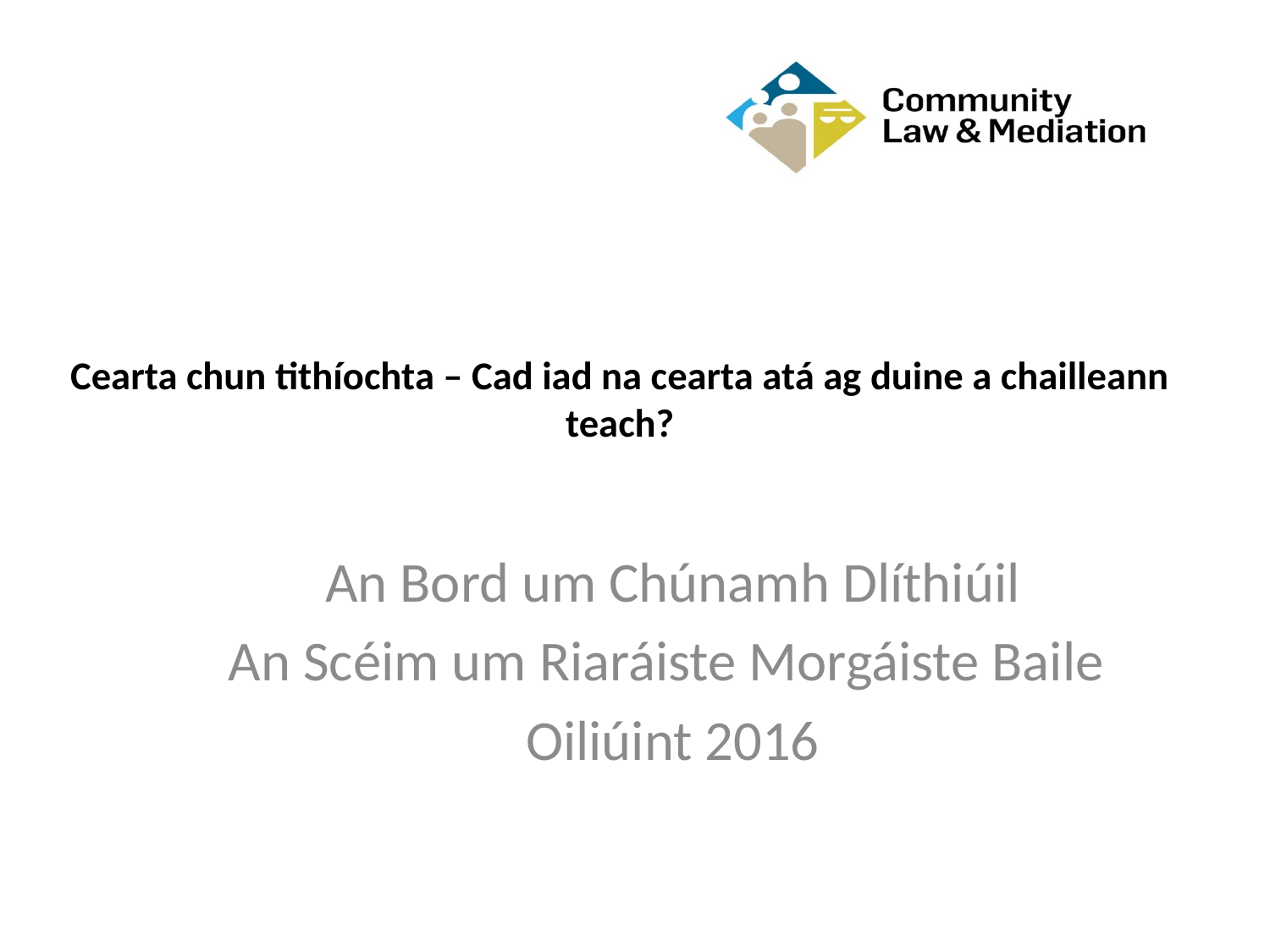

# Cearta chun tithíochta – Cad iad na cearta atá ag duine a chailleann teach?
An Bord um Chúnamh Dlíthiúil
An Scéim um Riaráiste Morgáiste Baile
Oiliúint 2016